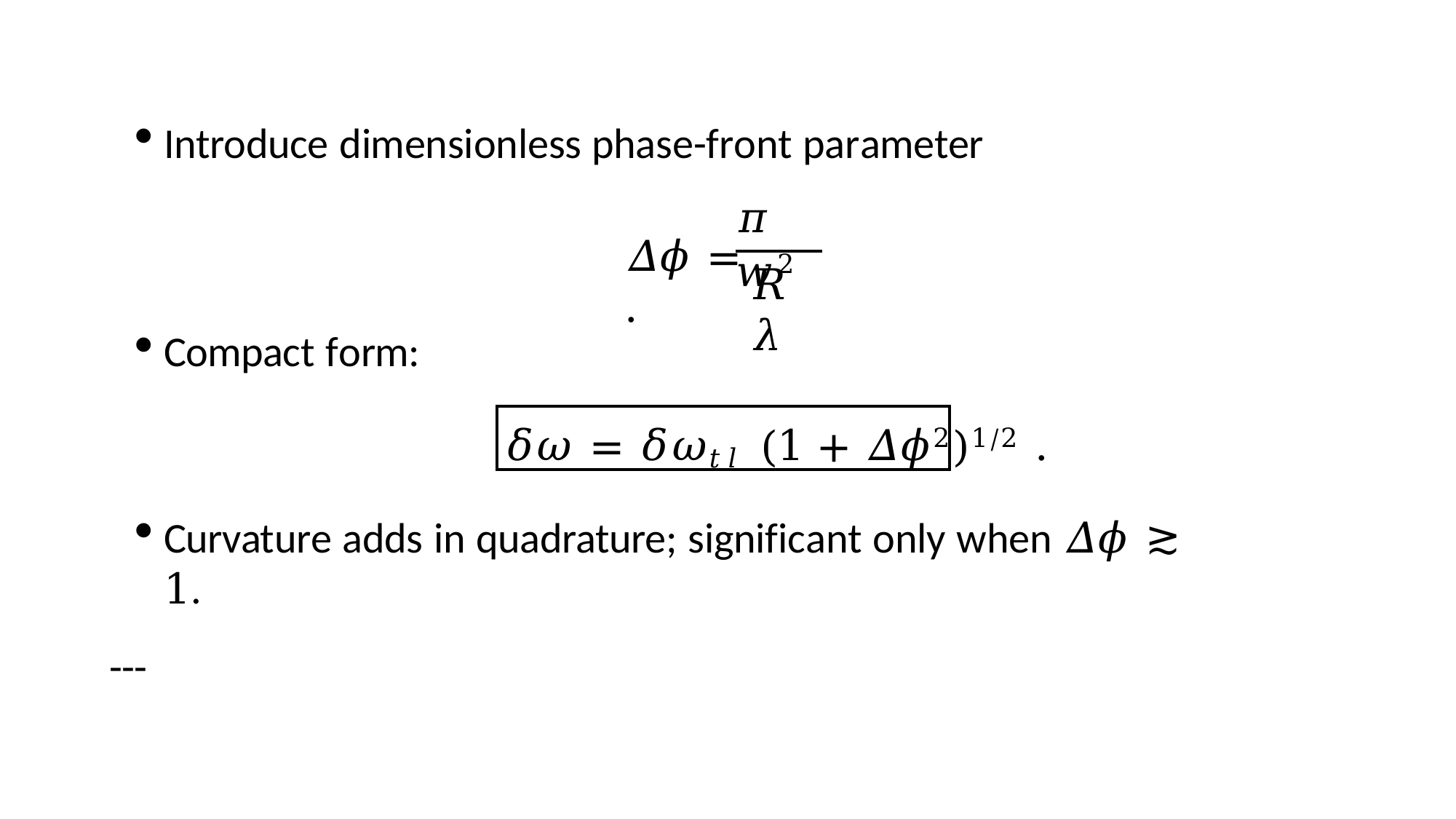

Introduce dimensionless phase-front parameter
𝜋 𝑤2
𝛥𝜙 =	.

𝑅 𝜆
Compact form:
𝛿𝜔 = 𝛿𝜔𝑡𝑙  (1 + 𝛥𝜙2)1/2  .
Curvature adds in quadrature; significant only when 𝛥𝜙 ≳ 1.
---